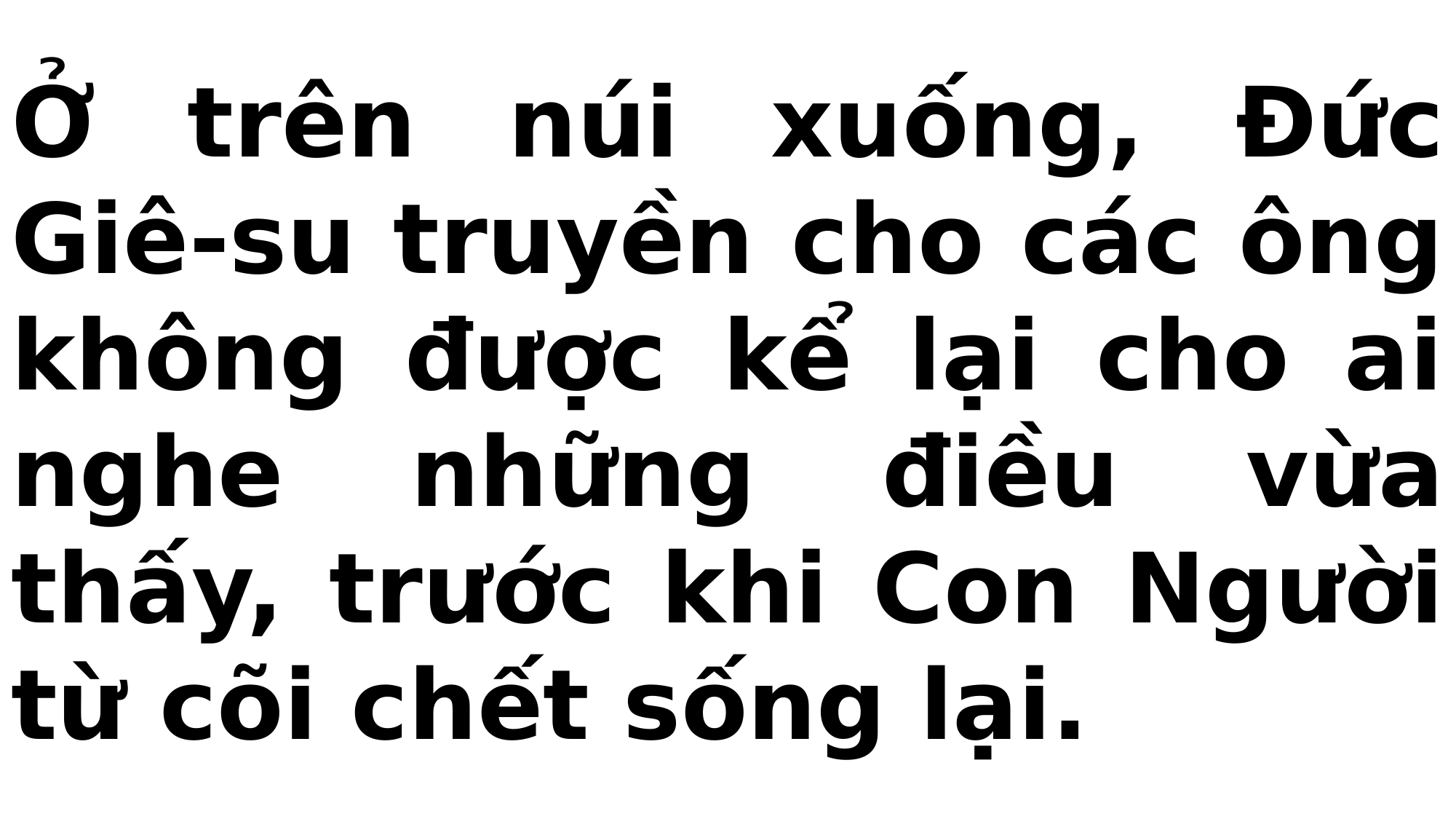

# Ở trên núi xuống, Đức Giê-su truyền cho các ông không được kể lại cho ai nghe những điều vừa thấy, trước khi Con Người từ cõi chết sống lại.